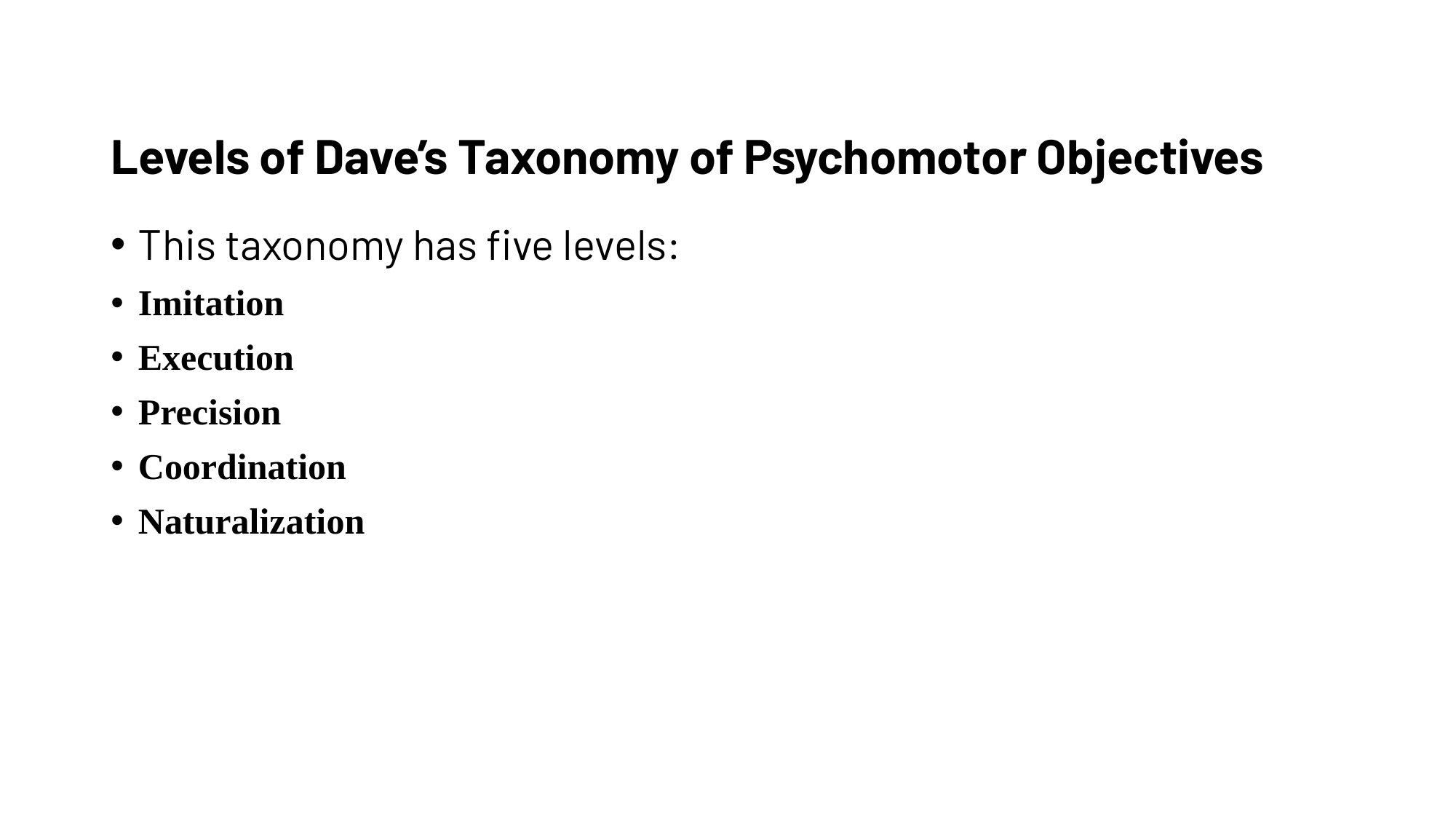

# Levels of Dave’s Taxonomy of Psychomotor Objectives
This taxonomy has five levels:
Imitation
Execution
Precision
Coordination
Naturalization